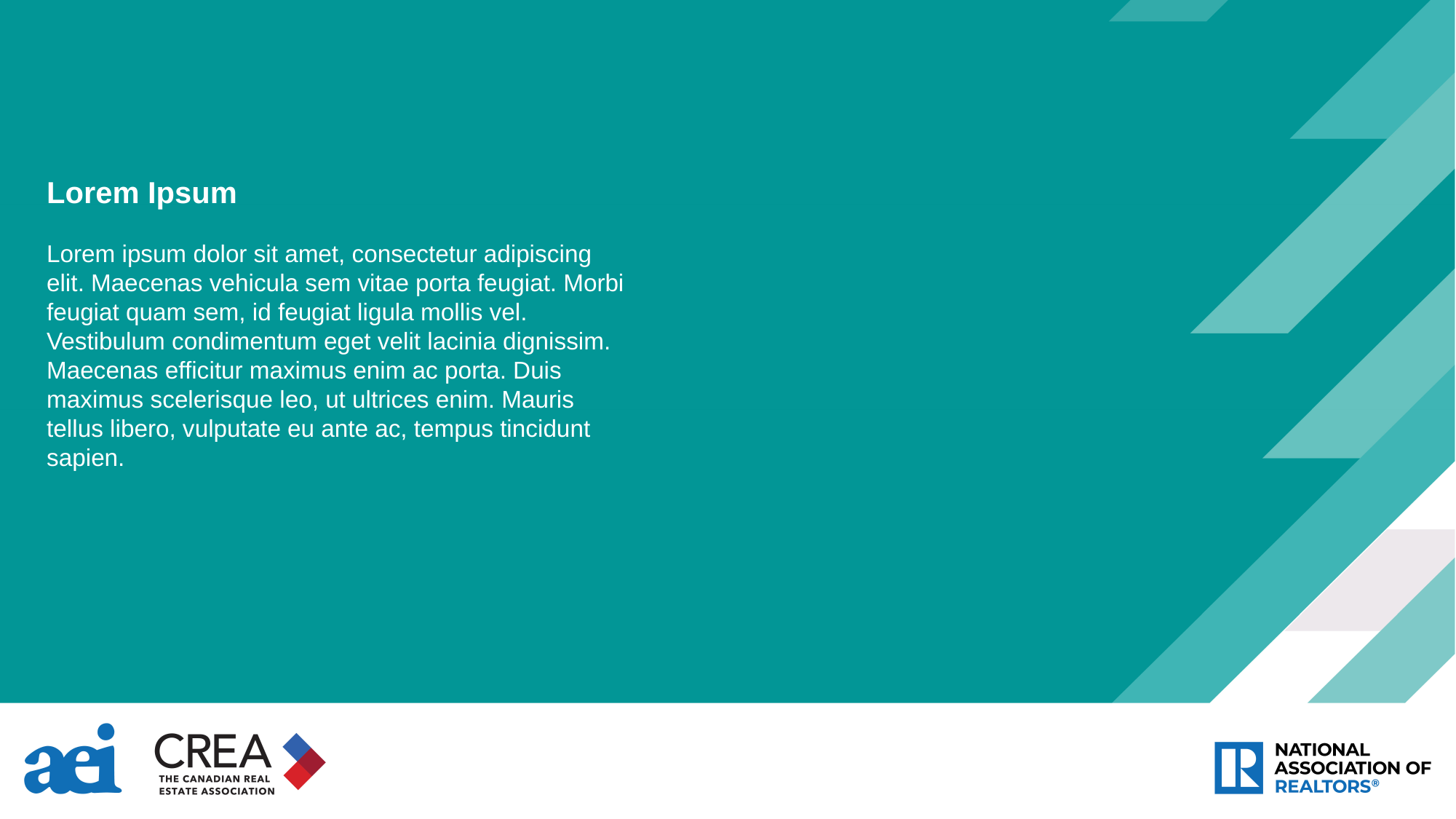

Lorem Ipsum

Lorem ipsum dolor sit amet, consectetur adipiscing elit. Maecenas vehicula sem vitae porta feugiat. Morbi feugiat quam sem, id feugiat ligula mollis vel. Vestibulum condimentum eget velit lacinia dignissim. Maecenas efficitur maximus enim ac porta. Duis maximus scelerisque leo, ut ultrices enim. Mauris tellus libero, vulputate eu ante ac, tempus tincidunt sapien.